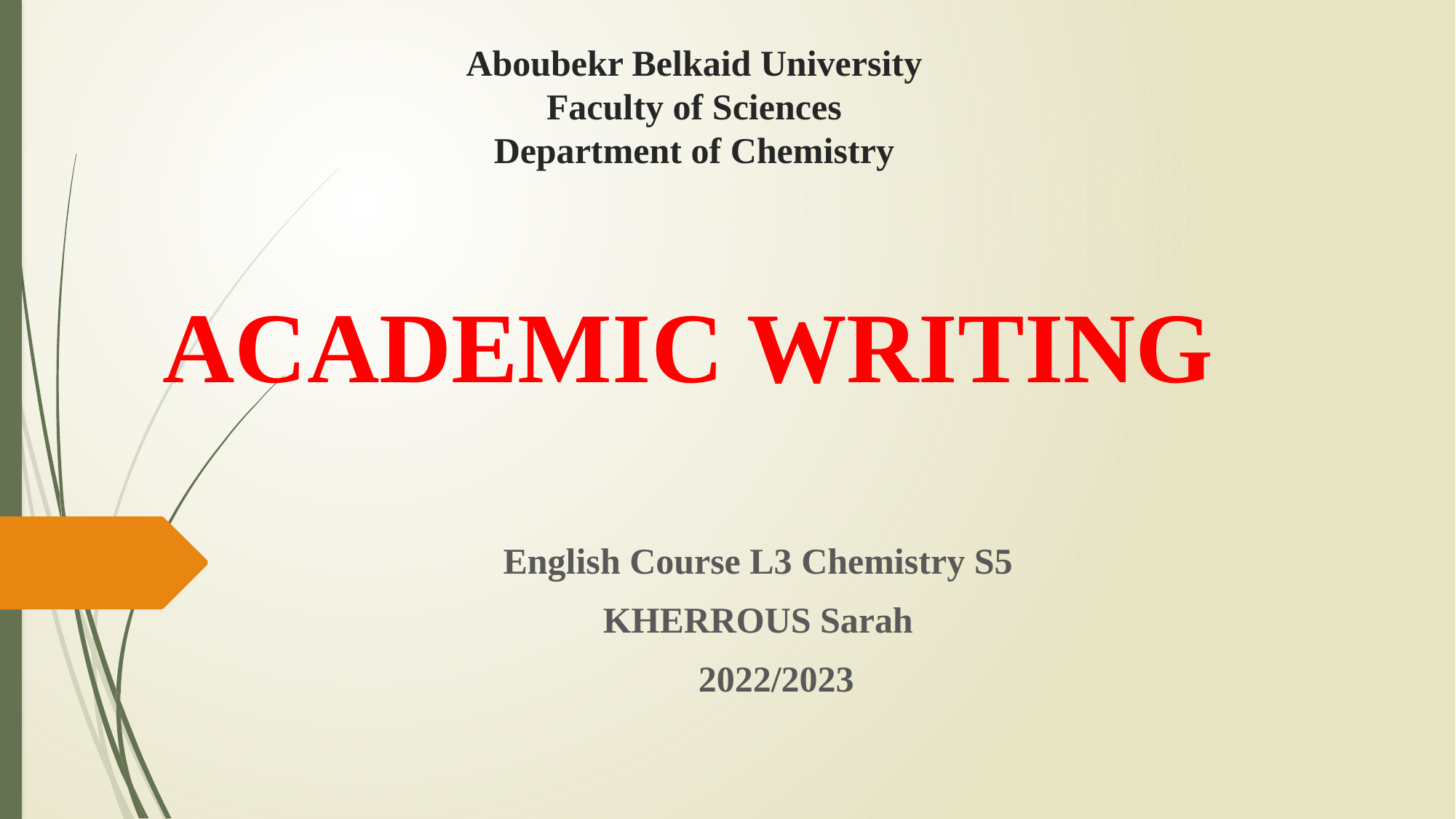

Aboubekr Belkaid University
Faculty of Sciences
Department of Chemistry
# academic writing
English Course L3 Chemistry S5
KHERROUS Sarah
    2022/2023